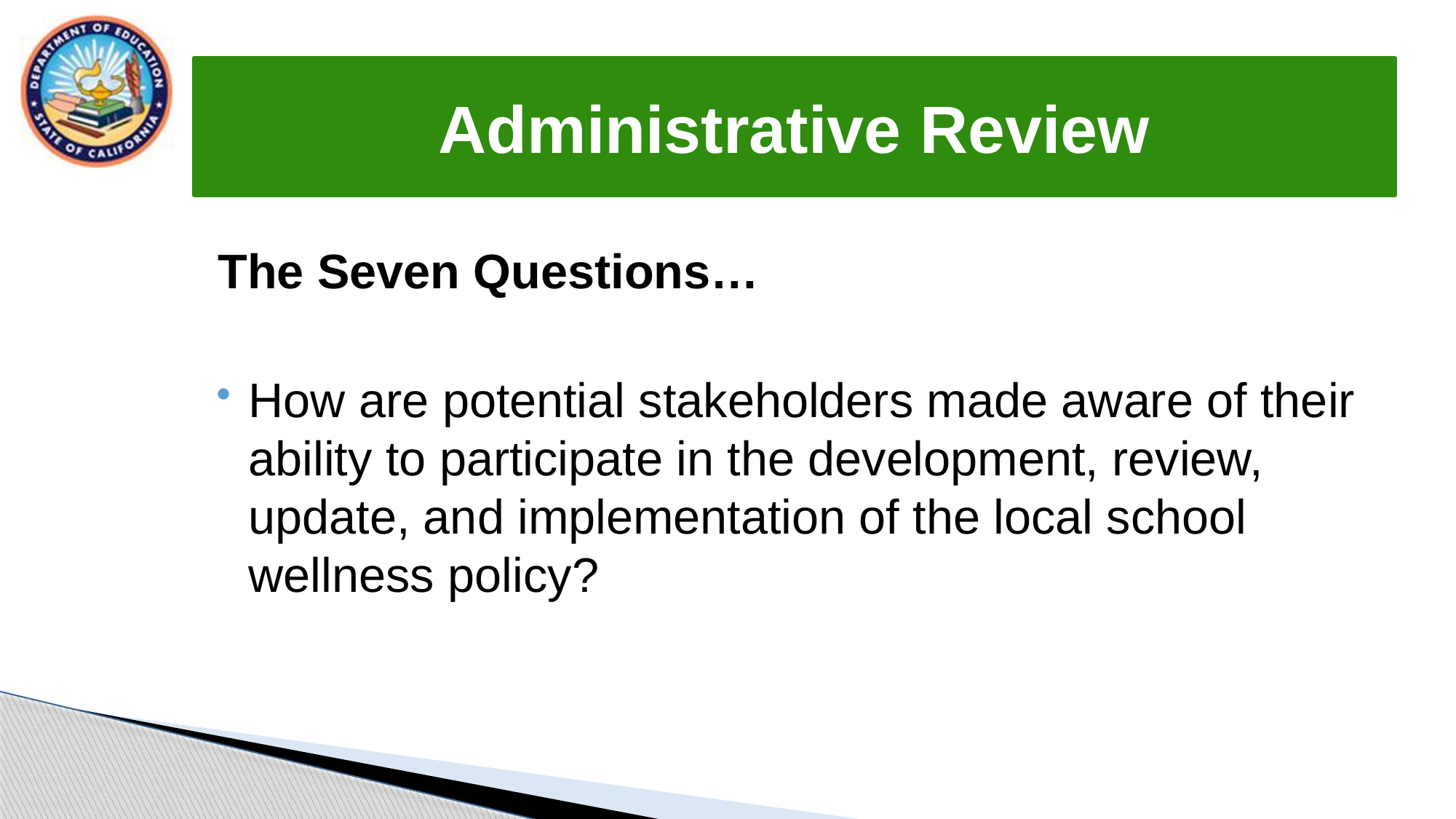

# Administrative Review
The Seven Questions…

How are potential stakeholders made aware of their ability to participate in the development, review, update, and implementation of the local school wellness policy?